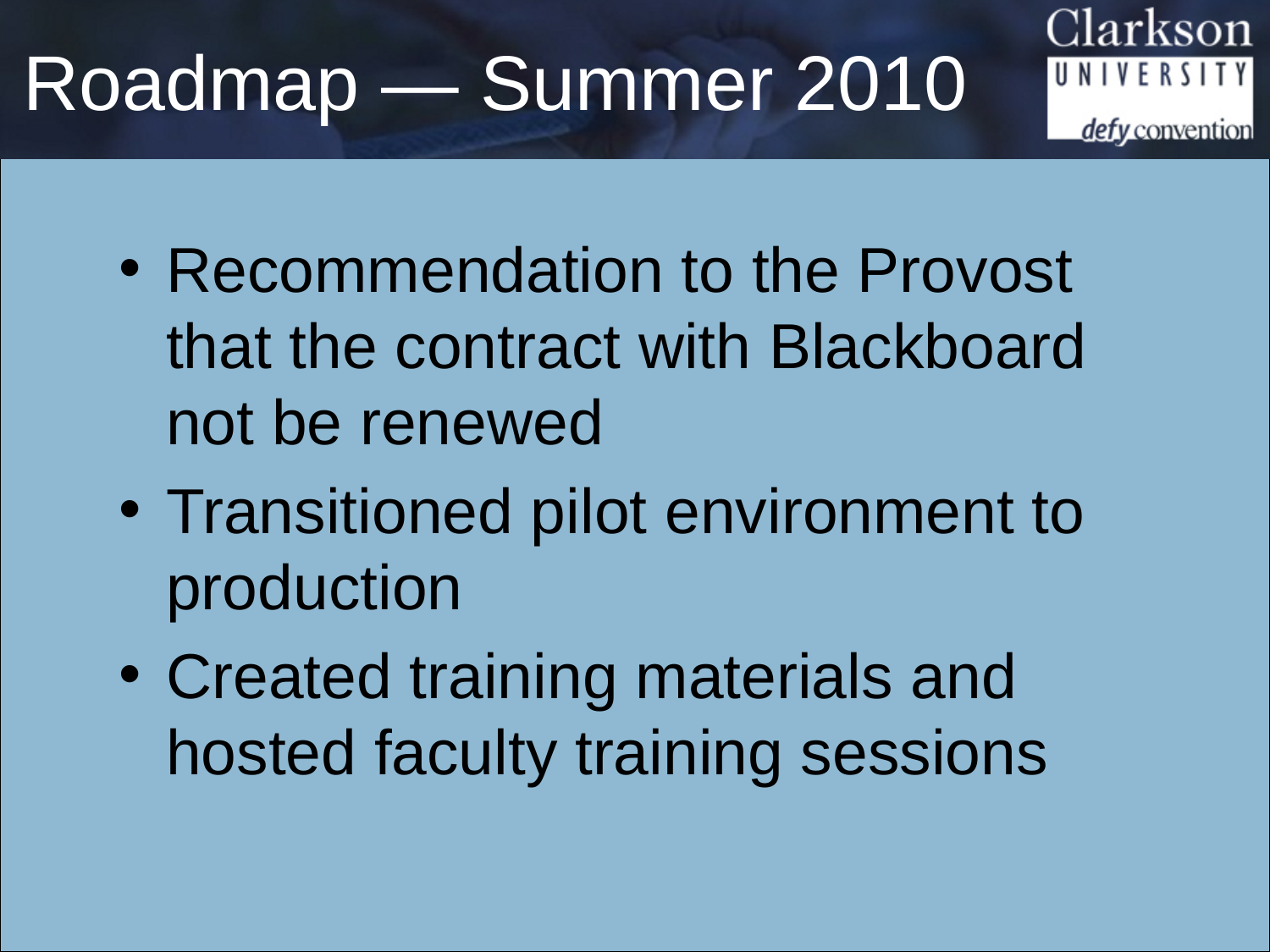

# Roadmap — Summer 2010
Recommendation to the Provost that the contract with Blackboard not be renewed
Transitioned pilot environment to production
Created training materials and hosted faculty training sessions